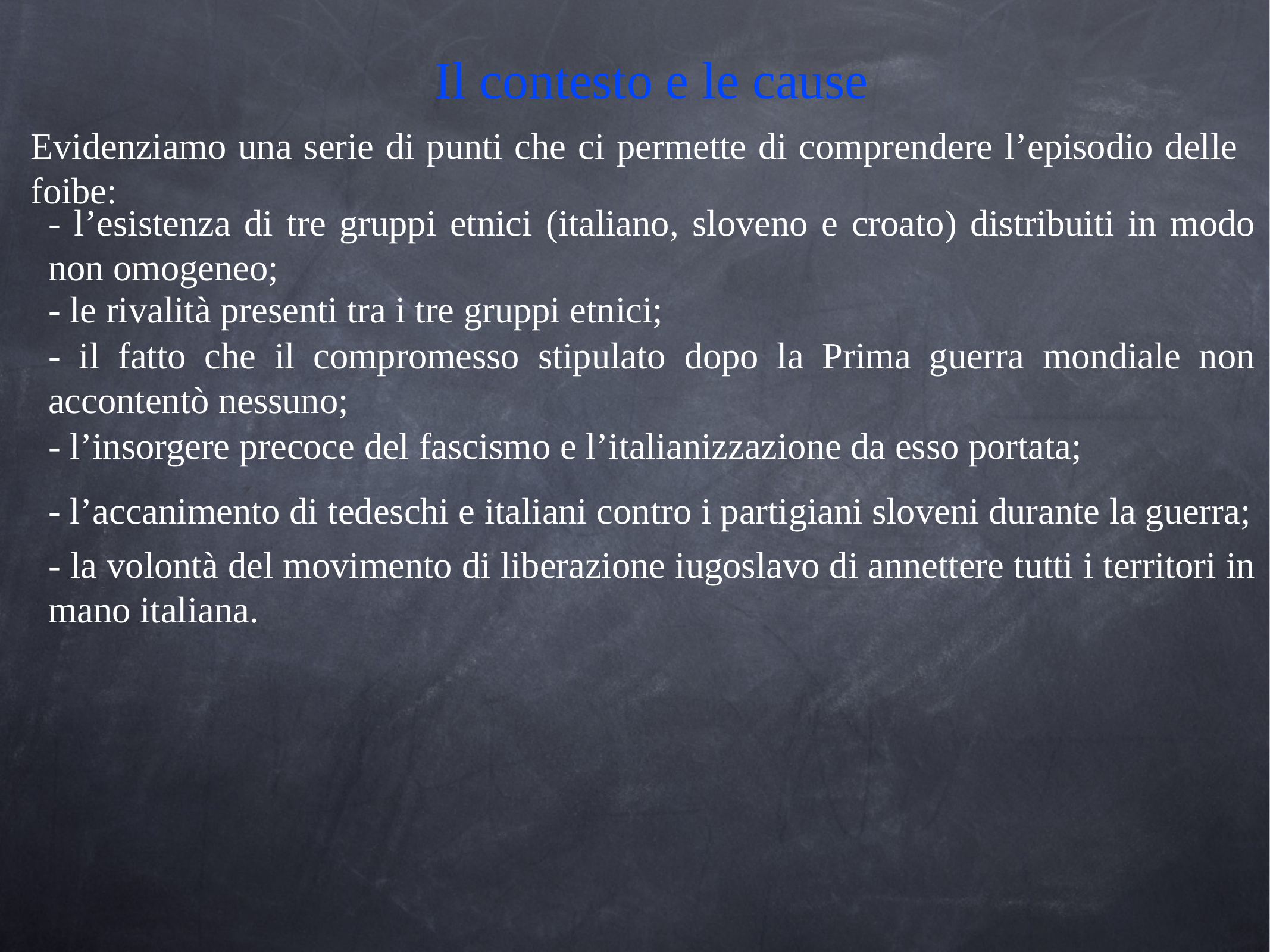

Il contesto e le cause
Evidenziamo una serie di punti che ci permette di comprendere l’episodio delle foibe:
- l’esistenza di tre gruppi etnici (italiano, sloveno e croato) distribuiti in modo non omogeneo;
- le rivalità presenti tra i tre gruppi etnici;
- il fatto che il compromesso stipulato dopo la Prima guerra mondiale non accontentò nessuno;
- l’insorgere precoce del fascismo e l’italianizzazione da esso portata;
- l’accanimento di tedeschi e italiani contro i partigiani sloveni durante la guerra;
- la volontà del movimento di liberazione iugoslavo di annettere tutti i territori in mano italiana.